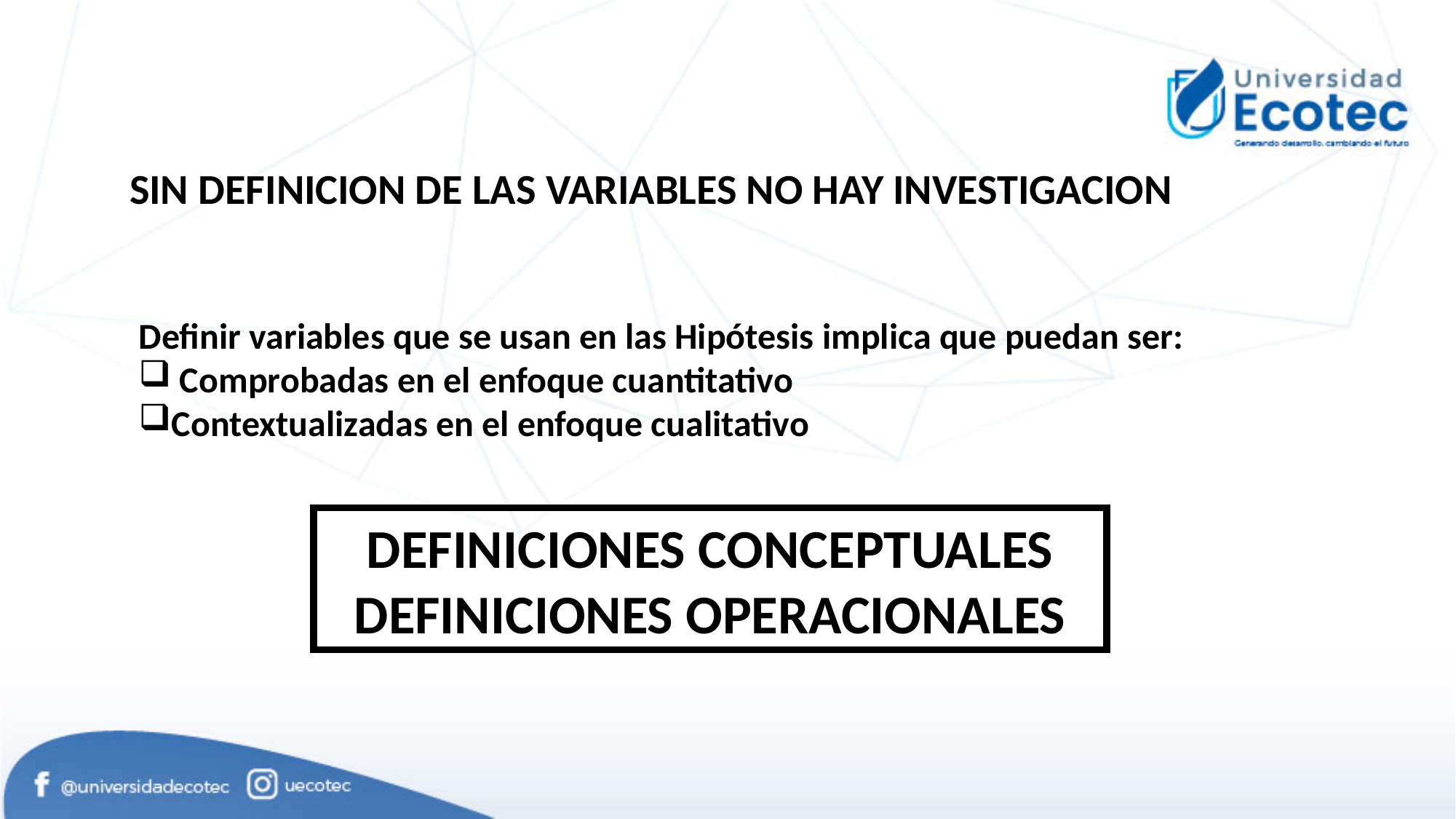

SIN DEFINICION DE LAS VARIABLES NO HAY INVESTIGACION
Definir variables que se usan en las Hipótesis implica que puedan ser:
 Comprobadas en el enfoque cuantitativo
Contextualizadas en el enfoque cualitativo
DEFINICIONES CONCEPTUALES
DEFINICIONES OPERACIONALES